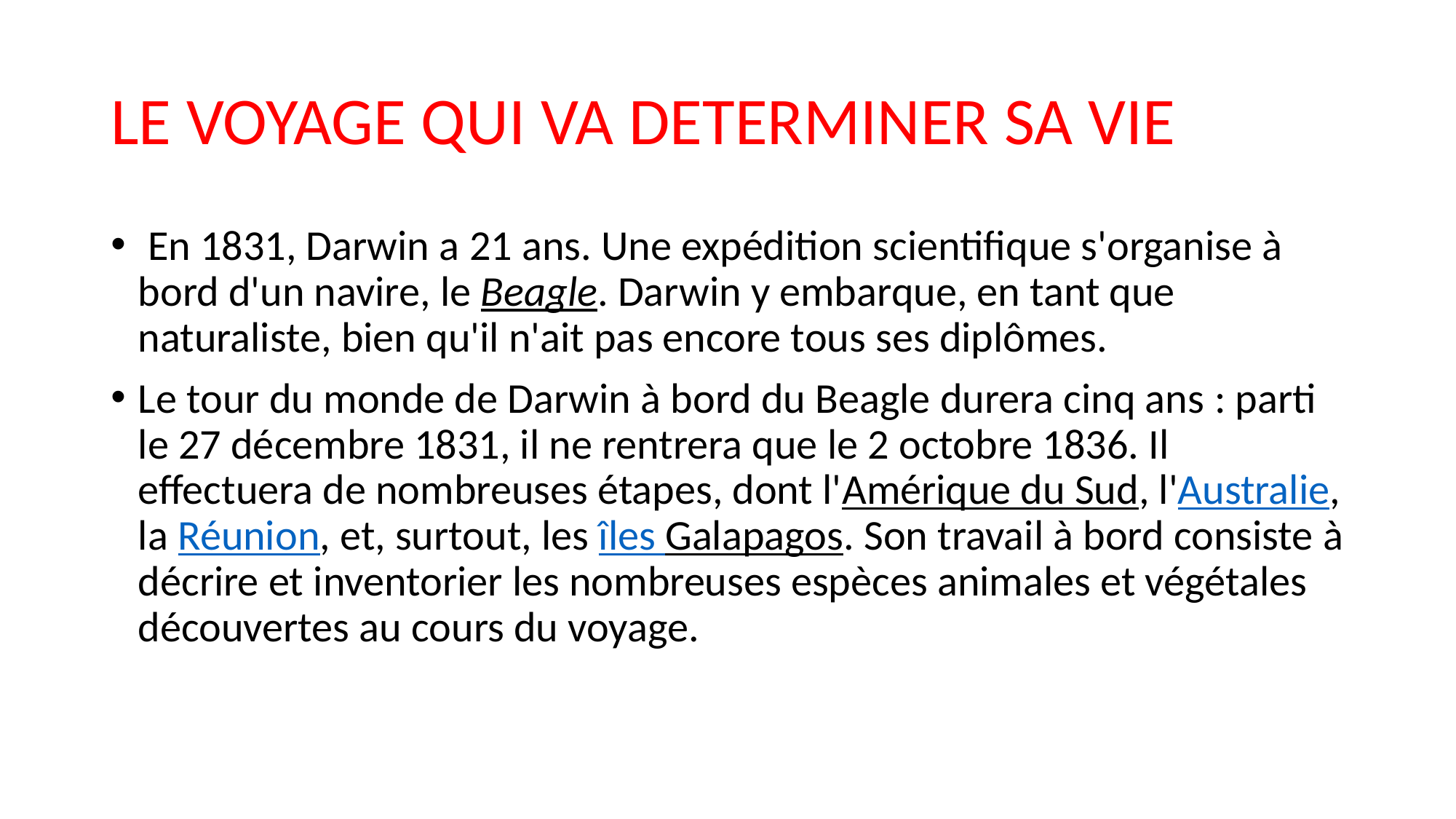

# LE VOYAGE QUI VA DETERMINER SA VIE
 En 1831, Darwin a 21 ans. Une expédition scientifique s'organise à bord d'un navire, le Beagle. Darwin y embarque, en tant que naturaliste, bien qu'il n'ait pas encore tous ses diplômes.
Le tour du monde de Darwin à bord du Beagle durera cinq ans : parti le 27 décembre 1831, il ne rentrera que le 2 octobre 1836. Il effectuera de nombreuses étapes, dont l'Amérique du Sud, l'Australie, la Réunion, et, surtout, les îles Galapagos. Son travail à bord consiste à décrire et inventorier les nombreuses espèces animales et végétales découvertes au cours du voyage.